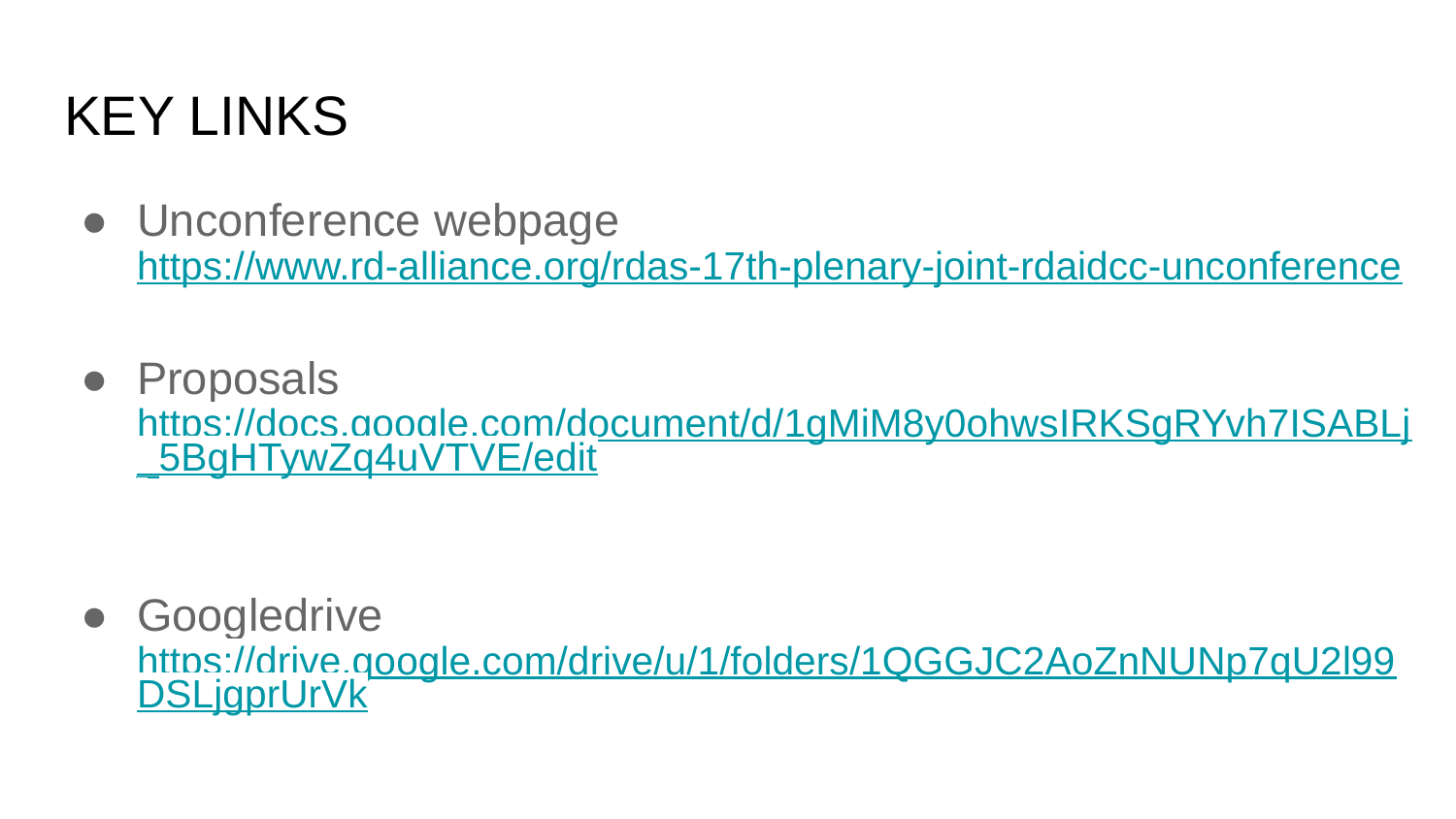

# KEY LINKS
Unconference webpage https://www.rd-alliance.org/rdas-17th-plenary-joint-rdaidcc-unconference

Proposals https://docs.google.com/document/d/1gMiM8y0ohwsIRKSgRYvh7ISABLj_5BgHTywZq4uVTVE/edit

Googledrive https://drive.google.com/drive/u/1/folders/1QGGJC2AoZnNUNp7qU2l99DSLjgprUrVk